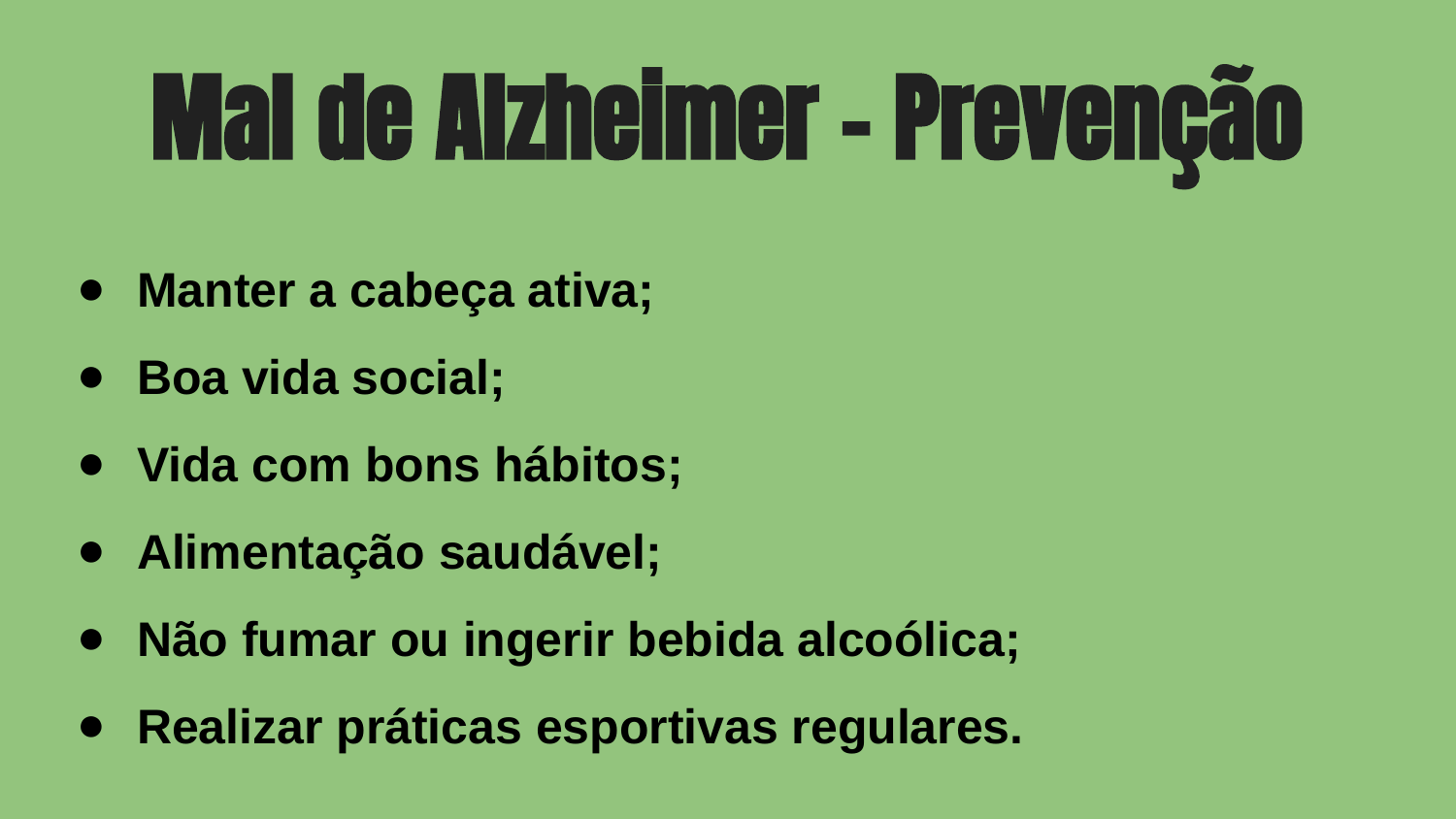

# Mal de Alzheimer - Prevenção
Manter a cabeça ativa;
Boa vida social;
Vida com bons hábitos;
Alimentação saudável;
Não fumar ou ingerir bebida alcoólica;
Realizar práticas esportivas regulares.